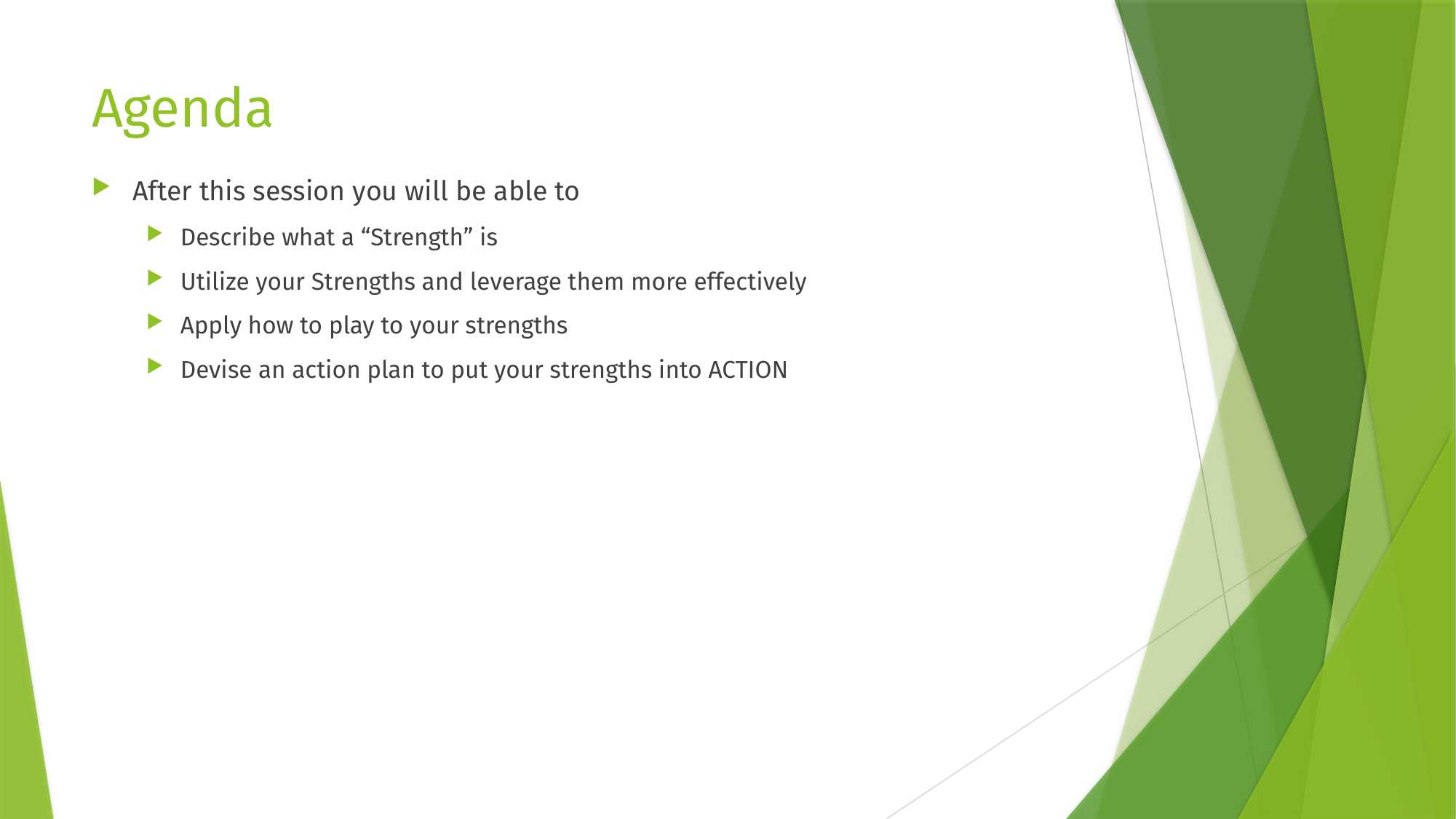

# Agenda
After this session you will be able to
Describe what a “Strength” is
Utilize your Strengths and leverage them more effectively
Apply how to play to your strengths
Devise an action plan to put your strengths into ACTION